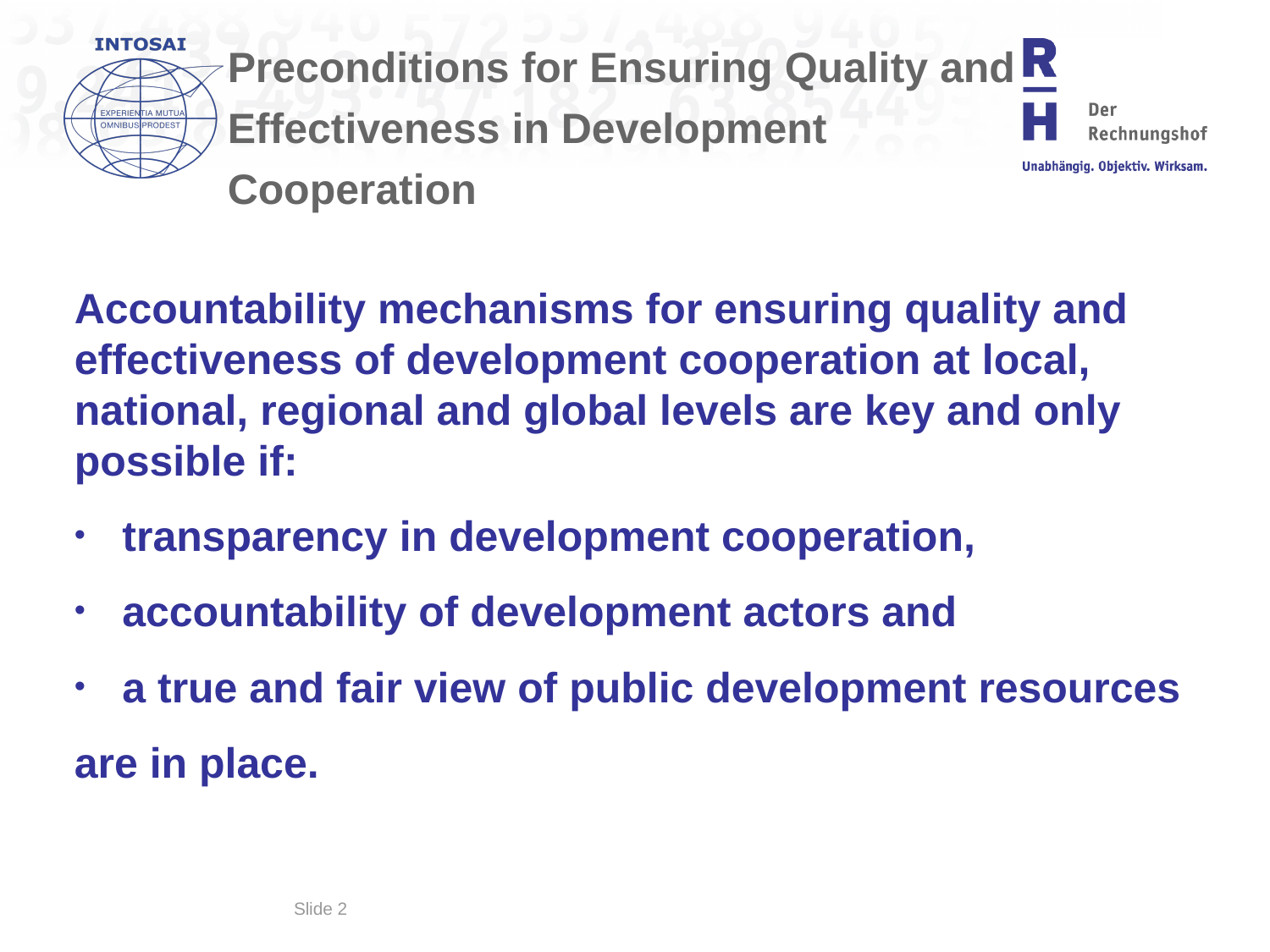

# Preconditions for Ensuring Quality and Effectiveness in Development Cooperation

Accountability mechanisms for ensuring quality and effectiveness of development cooperation at local, national, regional and global levels are key and only possible if:
transparency in development cooperation,
accountability of development actors and
a true and fair view of public development resources
are in place.
Slide 2